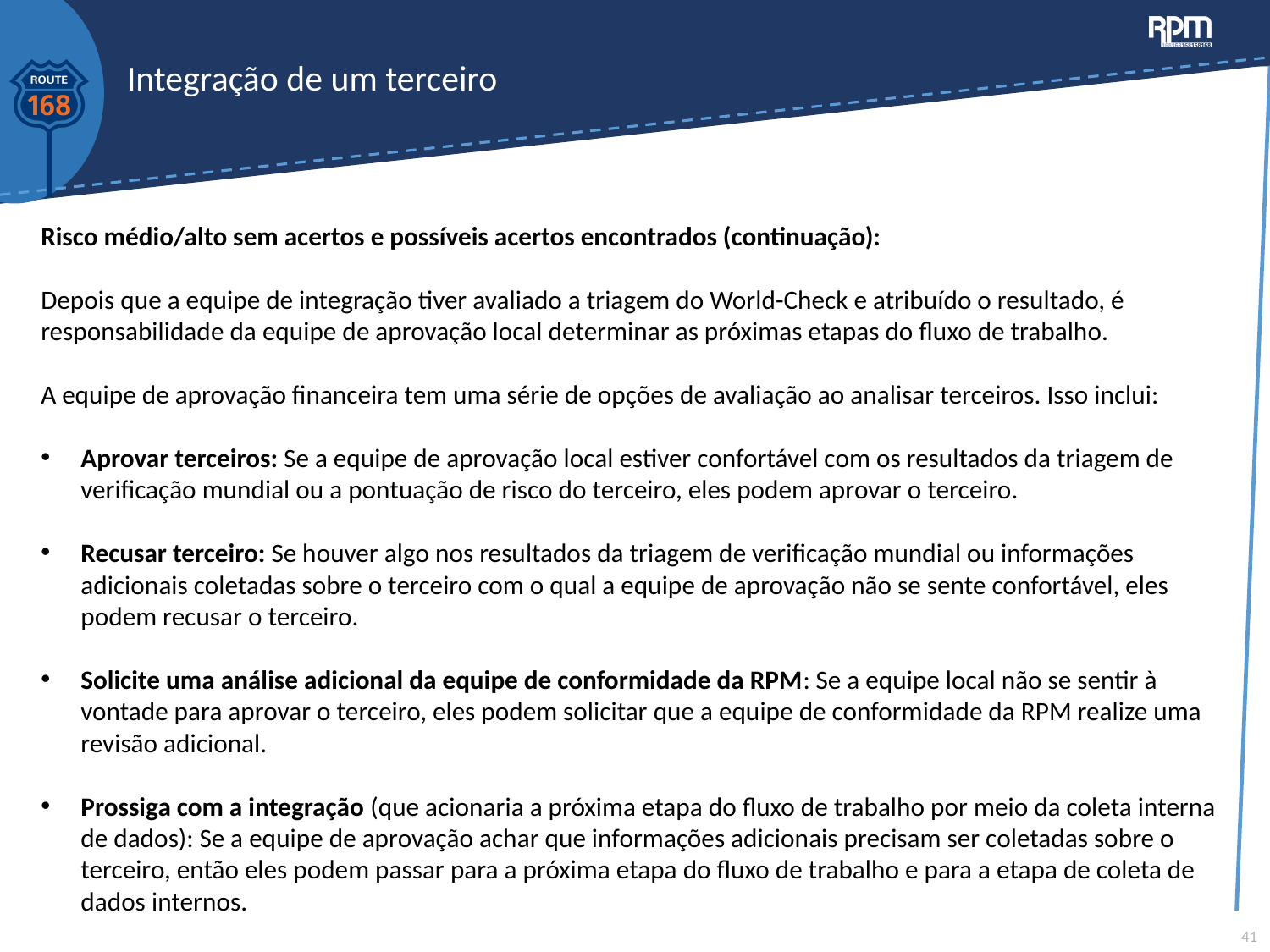

# Integração de um terceiro
Risco médio/alto sem acertos e possíveis acertos encontrados (continuação):

Depois que a equipe de integração tiver avaliado a triagem do World-Check e atribuído o resultado, é responsabilidade da equipe de aprovação local determinar as próximas etapas do fluxo de trabalho.

A equipe de aprovação financeira tem uma série de opções de avaliação ao analisar terceiros. Isso inclui:

Aprovar terceiros: Se a equipe de aprovação local estiver confortável com os resultados da triagem de verificação mundial ou a pontuação de risco do terceiro, eles podem aprovar o terceiro.

Recusar terceiro: Se houver algo nos resultados da triagem de verificação mundial ou informações adicionais coletadas sobre o terceiro com o qual a equipe de aprovação não se sente confortável, eles podem recusar o terceiro.

Solicite uma análise adicional da equipe de conformidade da RPM: Se a equipe local não se sentir à vontade para aprovar o terceiro, eles podem solicitar que a equipe de conformidade da RPM realize uma revisão adicional.

Prossiga com a integração (que acionaria a próxima etapa do fluxo de trabalho por meio da coleta interna de dados): Se a equipe de aprovação achar que informações adicionais precisam ser coletadas sobre o terceiro, então eles podem passar para a próxima etapa do fluxo de trabalho e para a etapa de coleta de dados internos.
41